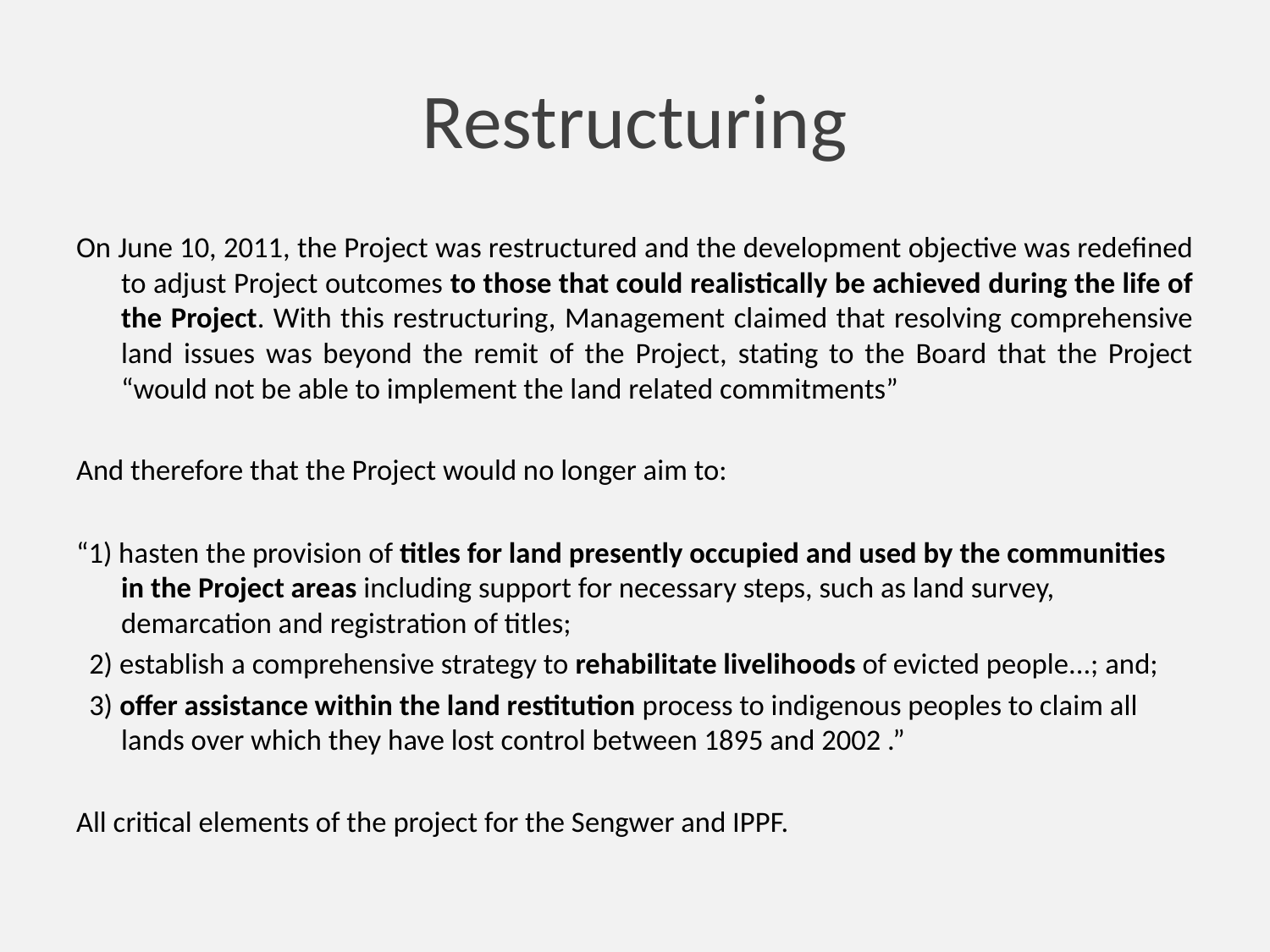

# Restructuring
On June 10, 2011, the Project was restructured and the development objective was redefined to adjust Project outcomes to those that could realistically be achieved during the life of the Project. With this restructuring, Management claimed that resolving comprehensive land issues was beyond the remit of the Project, stating to the Board that the Project “would not be able to implement the land related commitments”

And therefore that the Project would no longer aim to:

“1) hasten the provision of titles for land presently occupied and used by the communities in the Project areas including support for necessary steps, such as land survey, demarcation and registration of titles;
  2) establish a comprehensive strategy to rehabilitate livelihoods of evicted people...; and;
  3) offer assistance within the land restitution process to indigenous peoples to claim all lands over which they have lost control between 1895 and 2002 .”

All critical elements of the project for the Sengwer and IPPF.